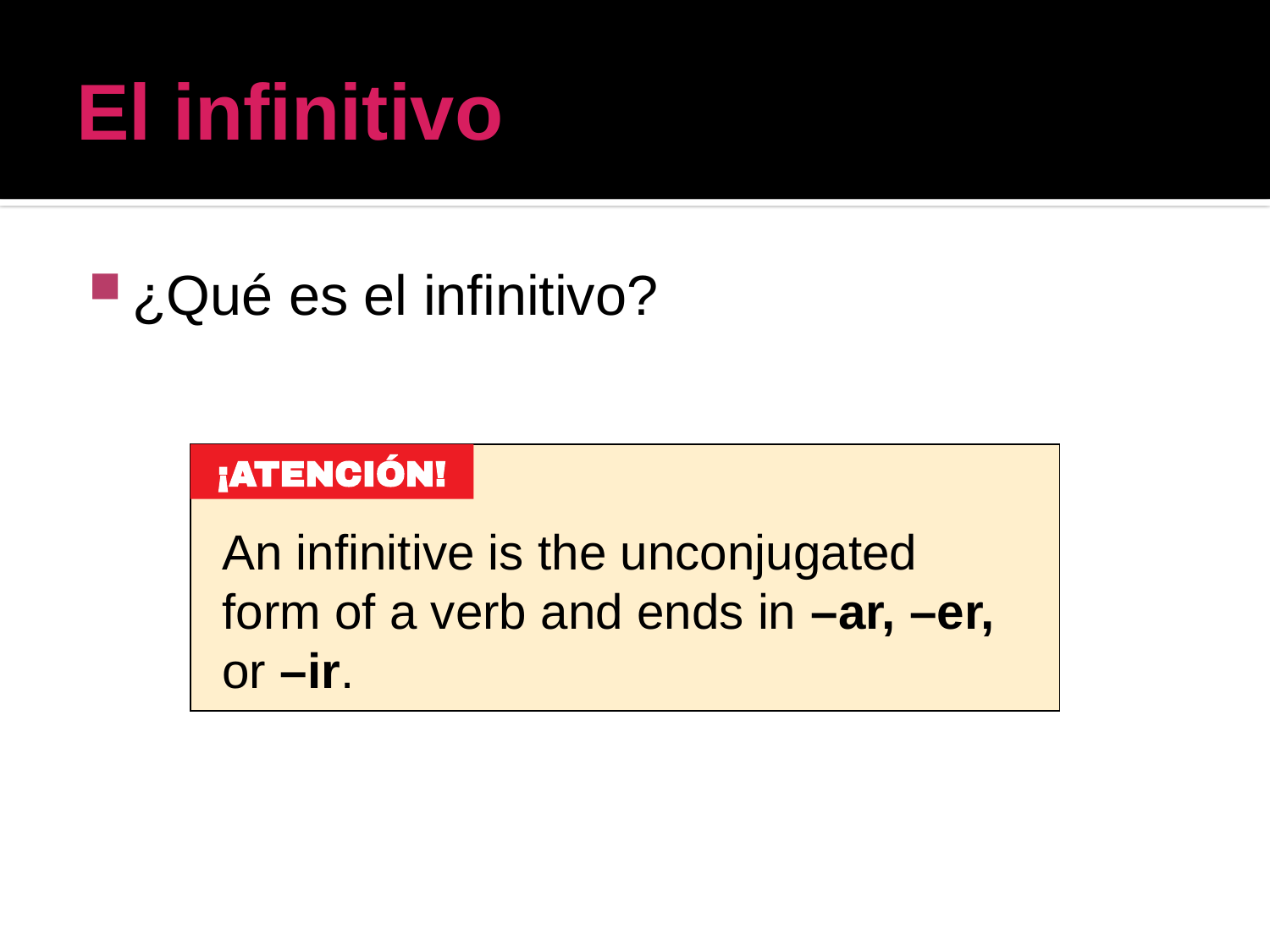

# El infinitivo
¿Qué es el infinitivo?

An infinitive is the unconjugated form of a verb and ends in –ar, –er, or –ir.
¡ATENCIÓN!